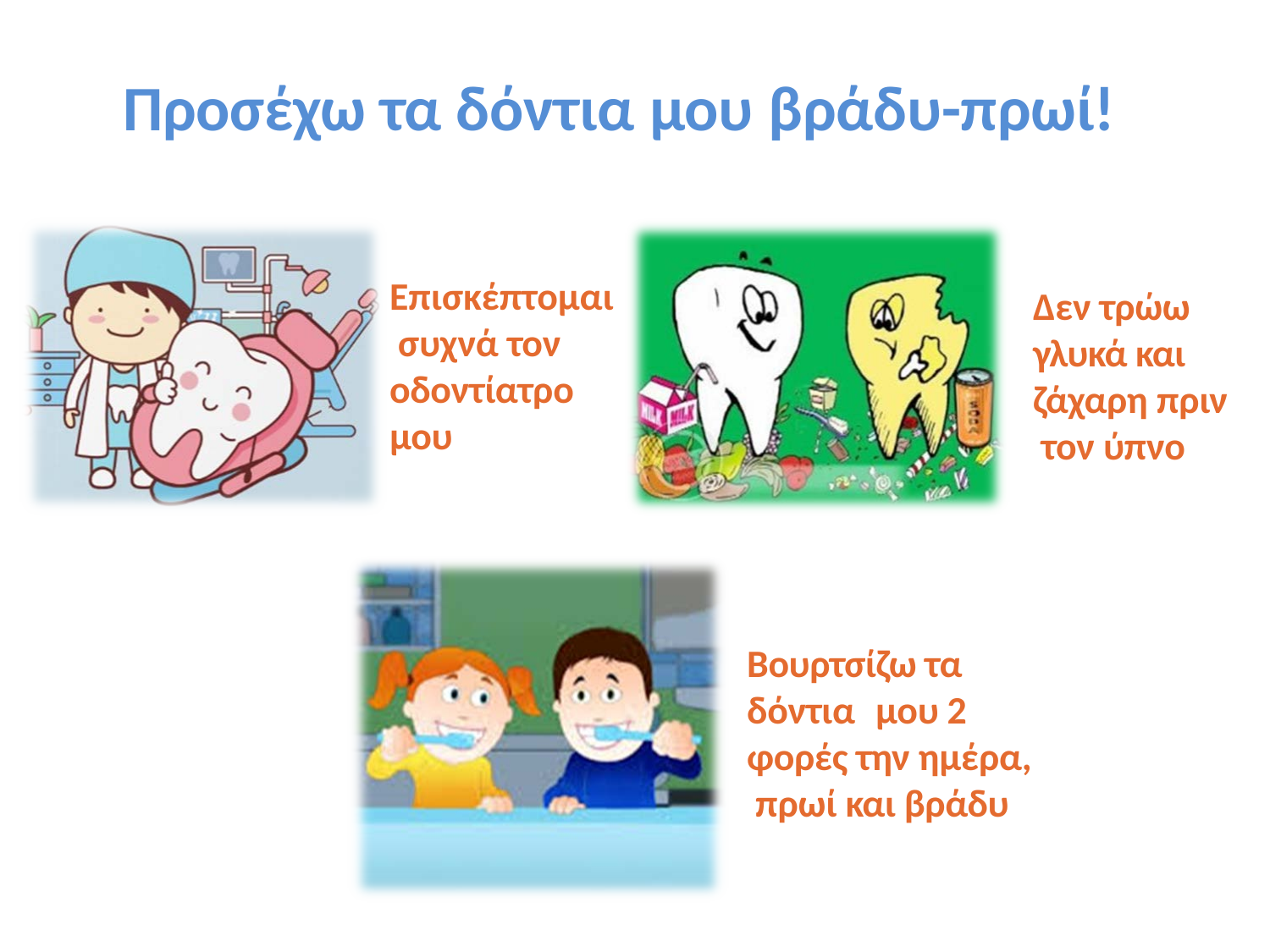

# Προσέχω τα δόντια μου βράδυ-πρωί!

Επισκέπτομαι  συχνά τον  οδοντίατρο  μου
Δεν τρώω  γλυκά και  ζάχαρη πριν  τον ύπνο

Βουρτσίζω τα  δόντια	μου 2  φορές την ημέρα,  πρωί και βράδυ